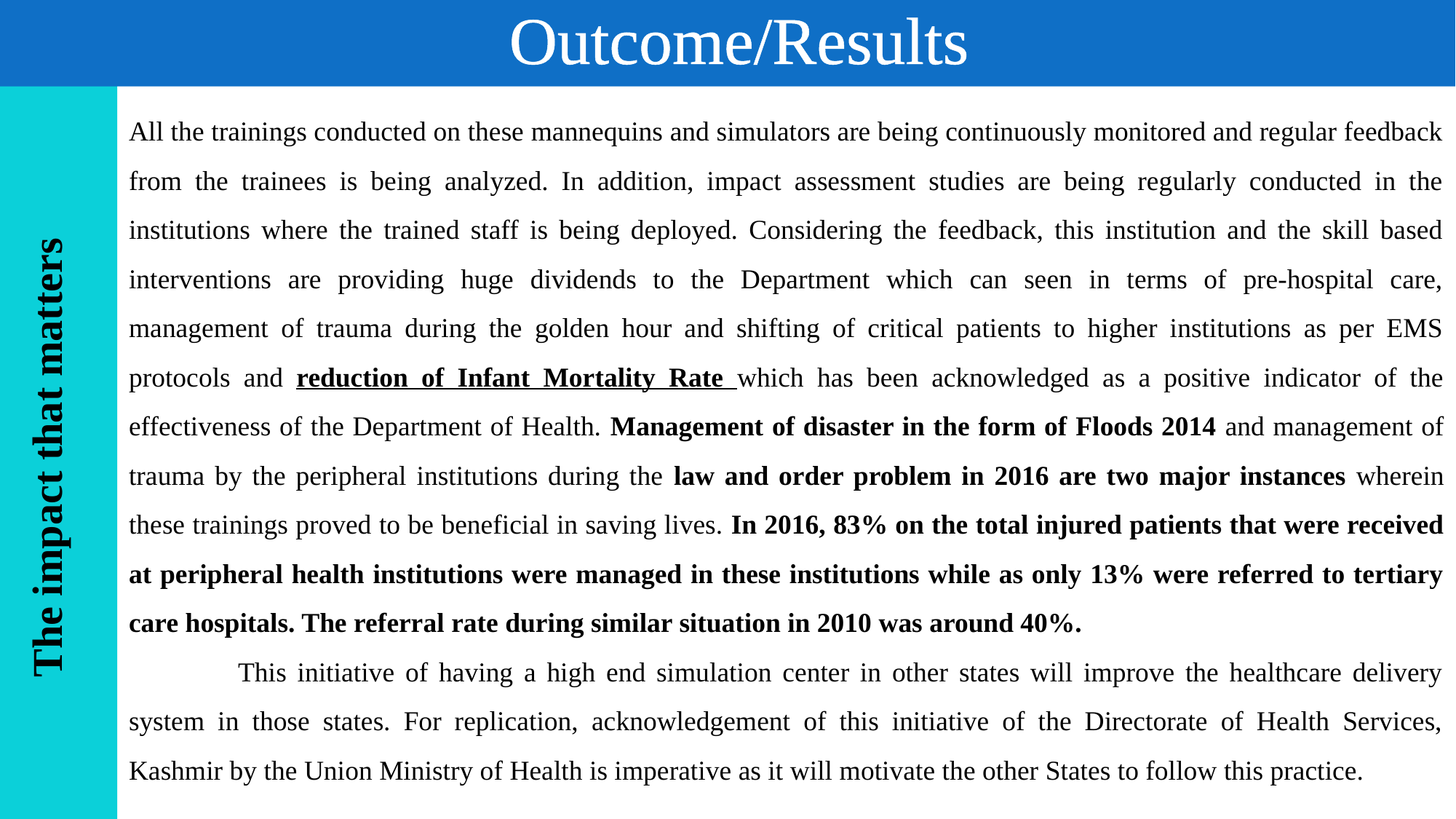

Outcome/Results
All the trainings conducted on these mannequins and simulators are being continuously monitored and regular feedback from the trainees is being analyzed. In addition, impact assessment studies are being regularly conducted in the institutions where the trained staff is being deployed. Considering the feedback, this institution and the skill based interventions are providing huge dividends to the Department which can seen in terms of pre-hospital care, management of trauma during the golden hour and shifting of critical patients to higher institutions as per EMS protocols and reduction of Infant Mortality Rate which has been acknowledged as a positive indicator of the effectiveness of the Department of Health. Management of disaster in the form of Floods 2014 and management of trauma by the peripheral institutions during the law and order problem in 2016 are two major instances wherein these trainings proved to be beneficial in saving lives. In 2016, 83% on the total injured patients that were received at peripheral health institutions were managed in these institutions while as only 13% were referred to tertiary care hospitals. The referral rate during similar situation in 2010 was around 40%.
	This initiative of having a high end simulation center in other states will improve the healthcare delivery system in those states. For replication, acknowledgement of this initiative of the Directorate of Health Services, Kashmir by the Union Ministry of Health is imperative as it will motivate the other States to follow this practice.
The impact that matters